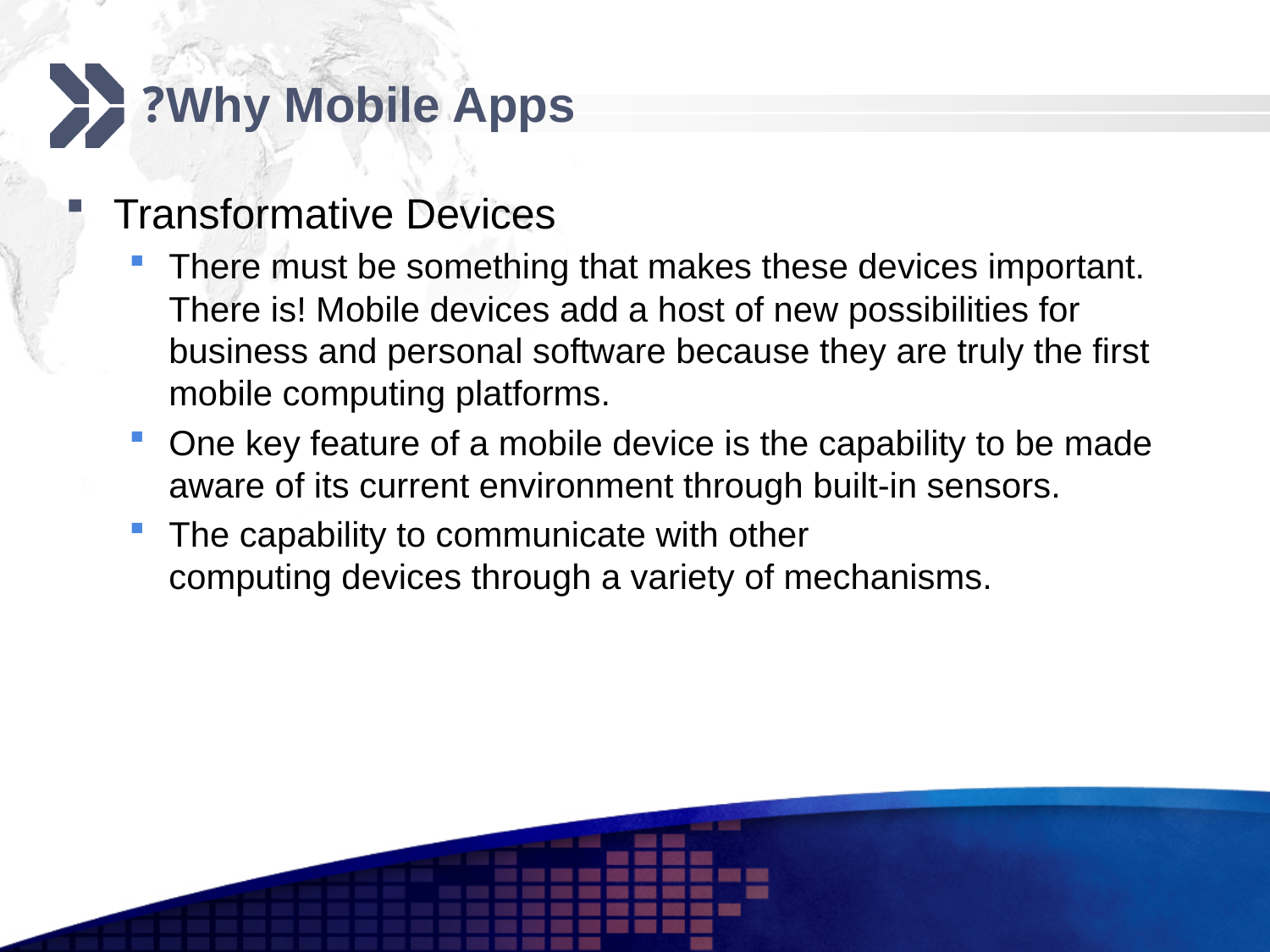

# Why Mobile Apps?
Transformative Devices
There must be something that makes these devices important. There is! Mobile devices add a host of new possibilities for business and personal software because they are truly the first mobile computing platforms.
One key feature of a mobile device is the capability to be made aware of its current environment through built-in sensors.
The capability to communicate with other
computing devices through a variety of mechanisms.